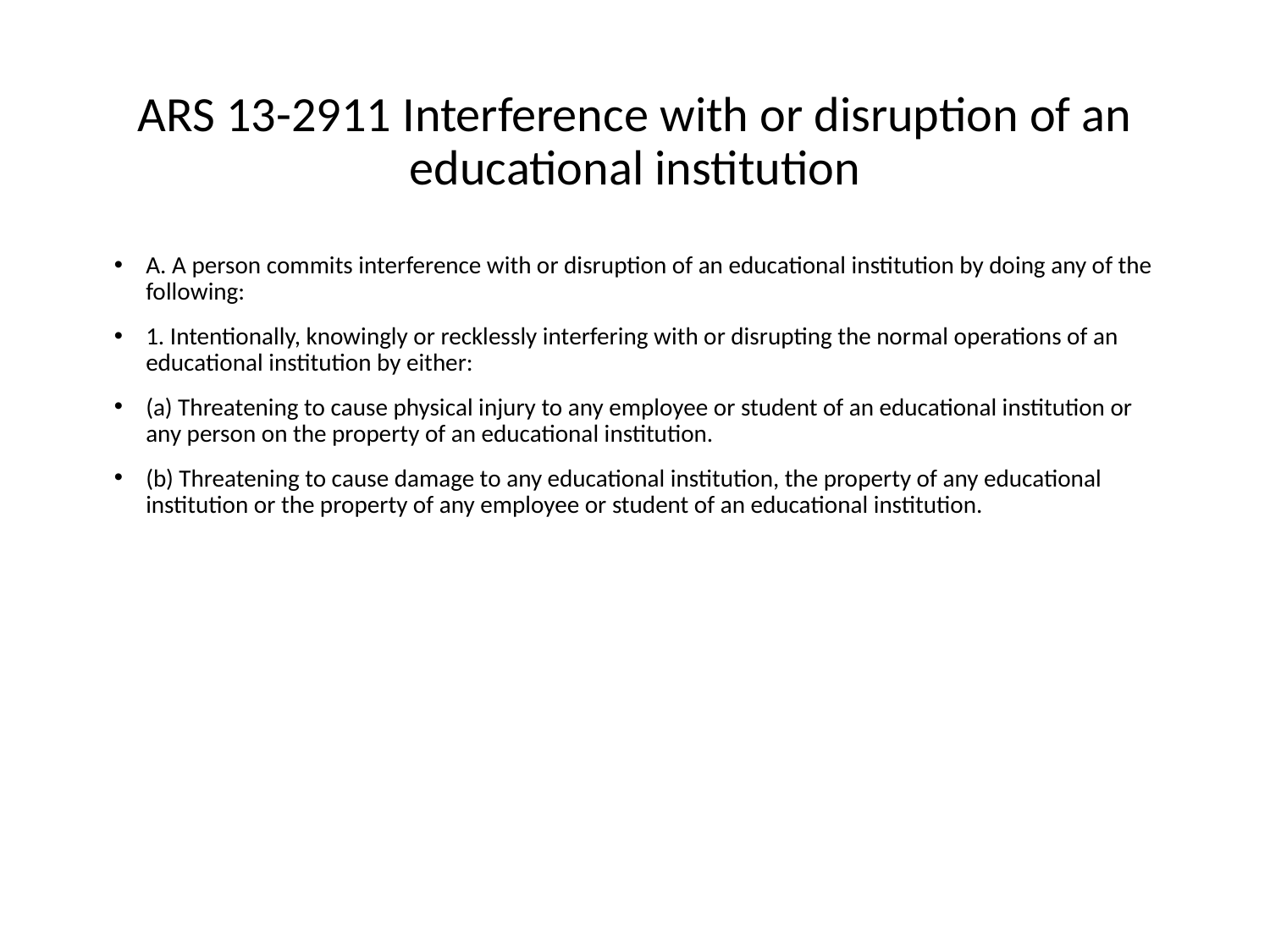

# ARS 13-2911 Interference with or disruption of an educational institution
A. A person commits interference with or disruption of an educational institution by doing any of the following:
1. Intentionally, knowingly or recklessly interfering with or disrupting the normal operations of an educational institution by either:
(a) Threatening to cause physical injury to any employee or student of an educational institution or any person on the property of an educational institution.
(b) Threatening to cause damage to any educational institution, the property of any educational institution or the property of any employee or student of an educational institution.